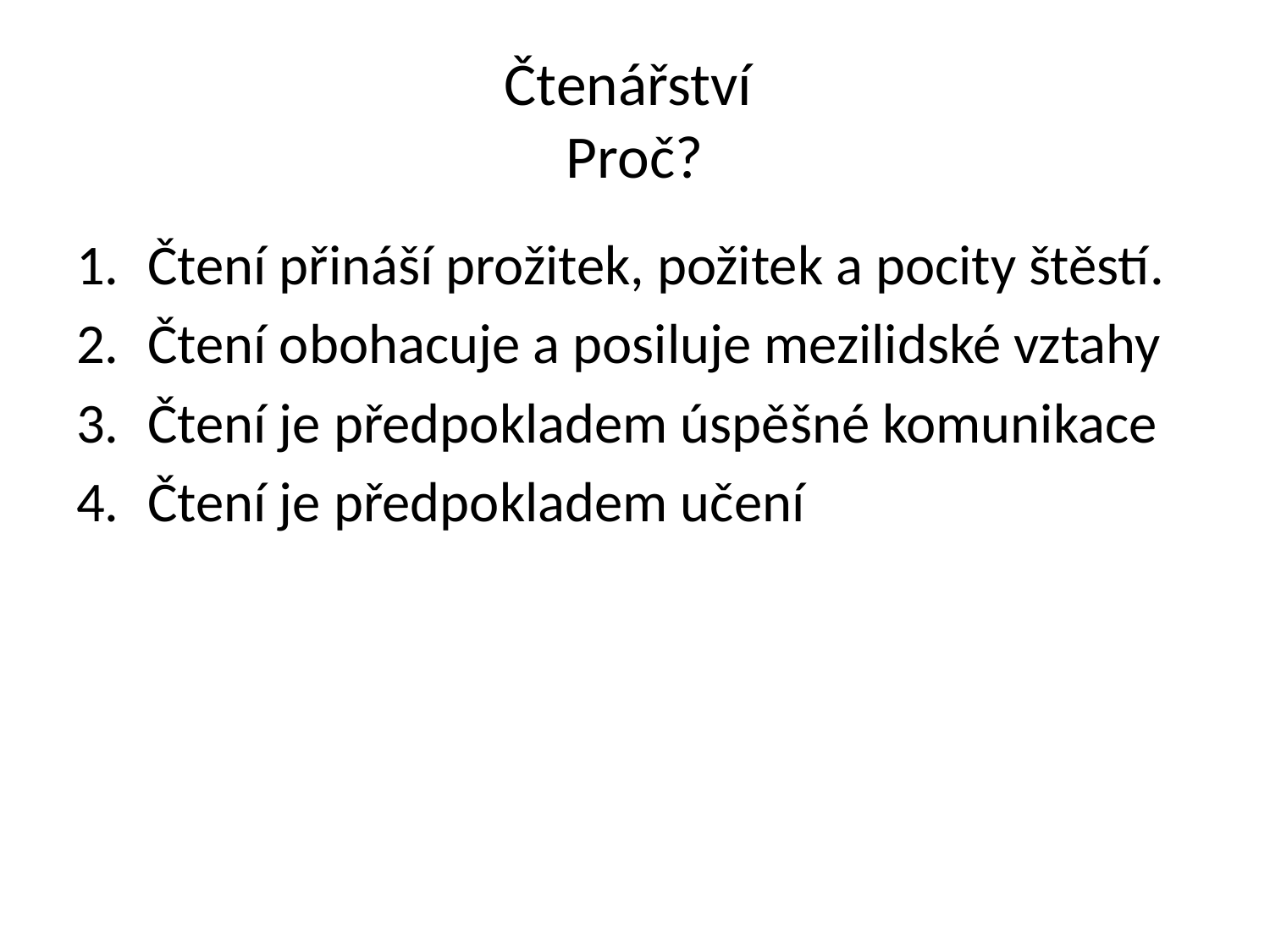

# Čtenářství Proč?
Čtení přináší prožitek, požitek a pocity štěstí.
Čtení obohacuje a posiluje mezilidské vztahy
Čtení je předpokladem úspěšné komunikace
Čtení je předpokladem učení